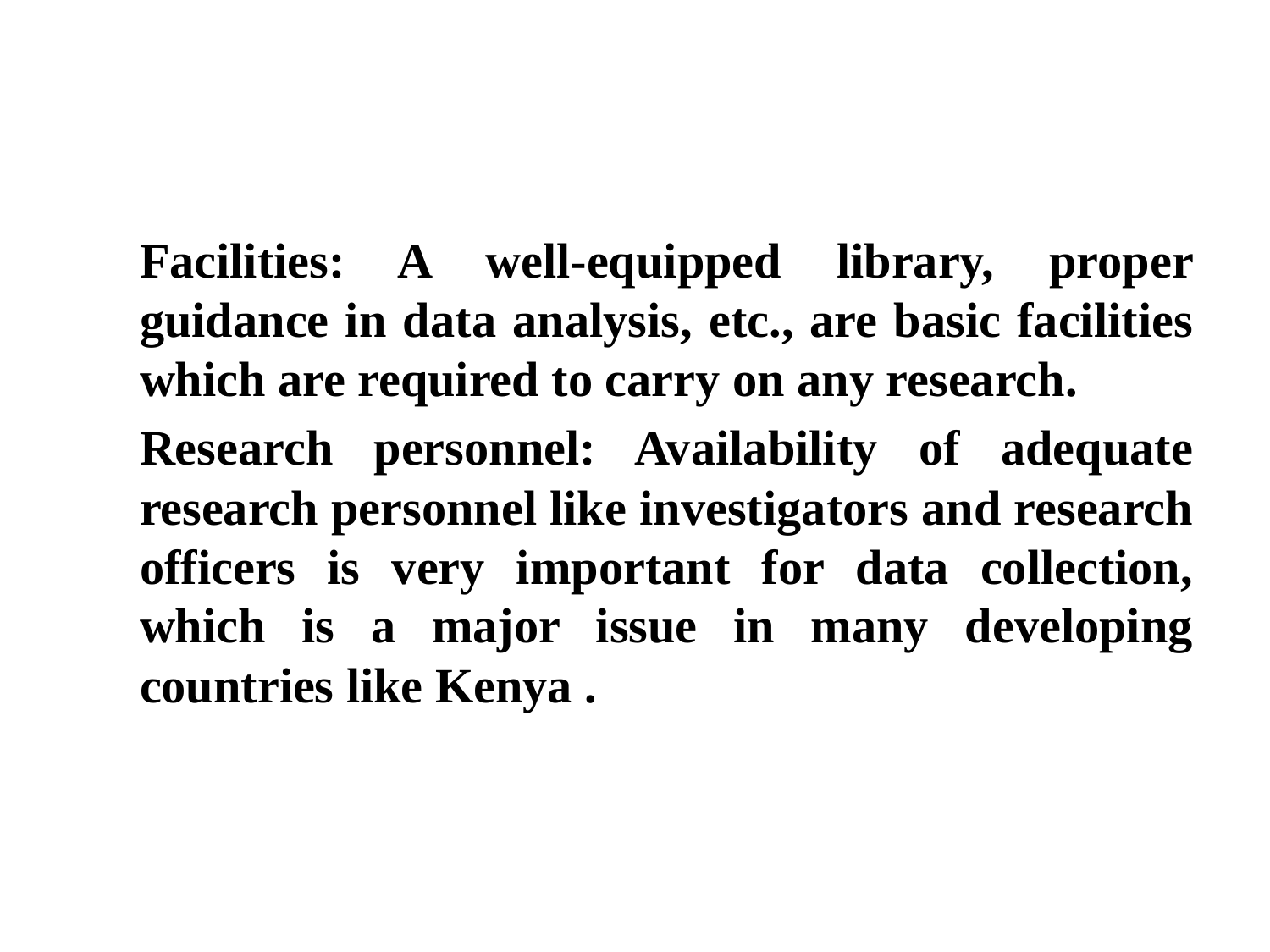

Facilities: A well-equipped library, proper guidance in data analysis, etc., are basic facilities which are required to carry on any research.
Research personnel: Availability of adequate research personnel like investigators and research officers is very important for data collection, which is a major issue in many developing countries like Kenya .